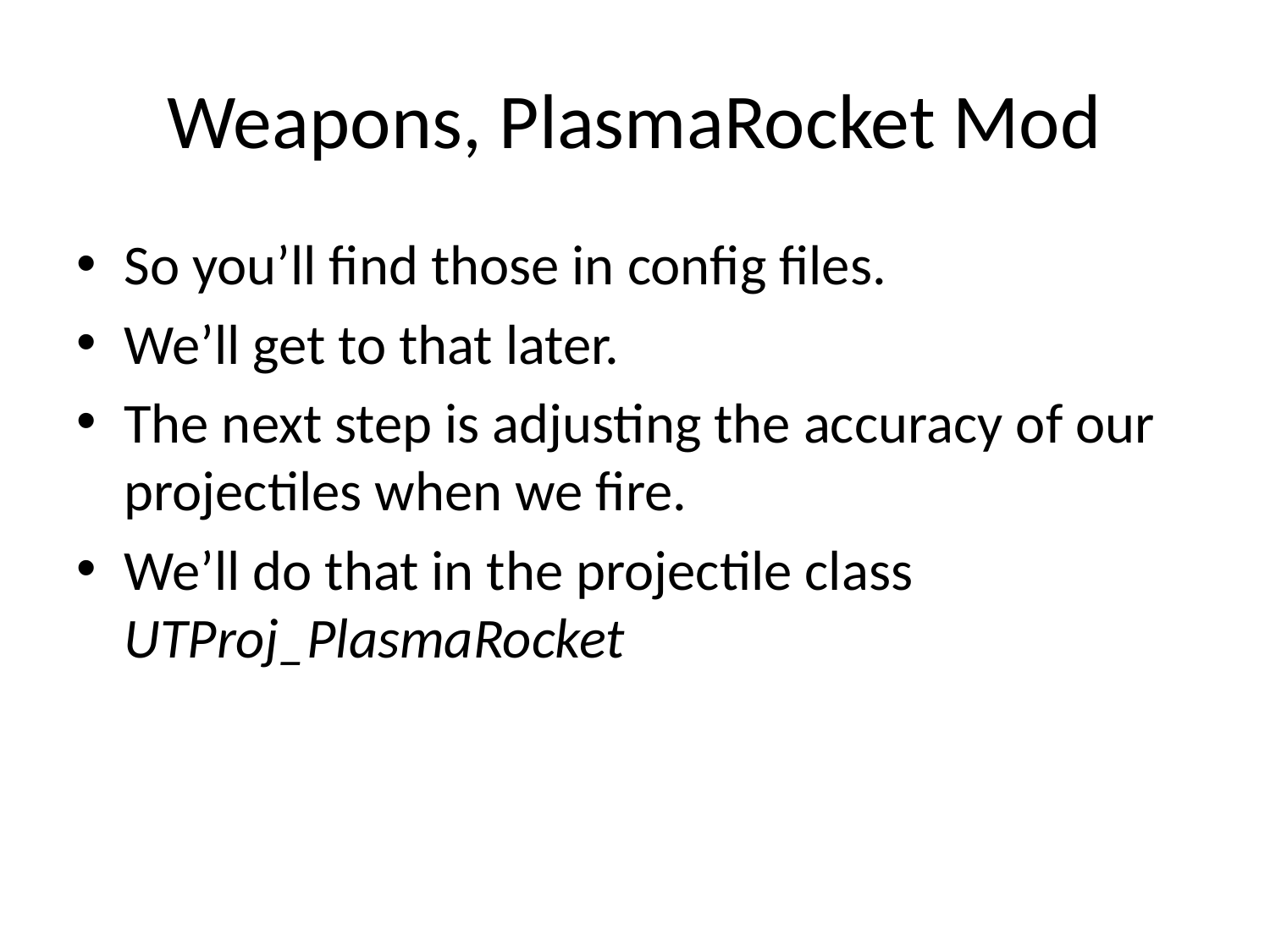

# Weapons, PlasmaRocket Mod
So you’ll find those in config files.
We’ll get to that later.
The next step is adjusting the accuracy of our projectiles when we fire.
We’ll do that in the projectile class UTProj_PlasmaRocket